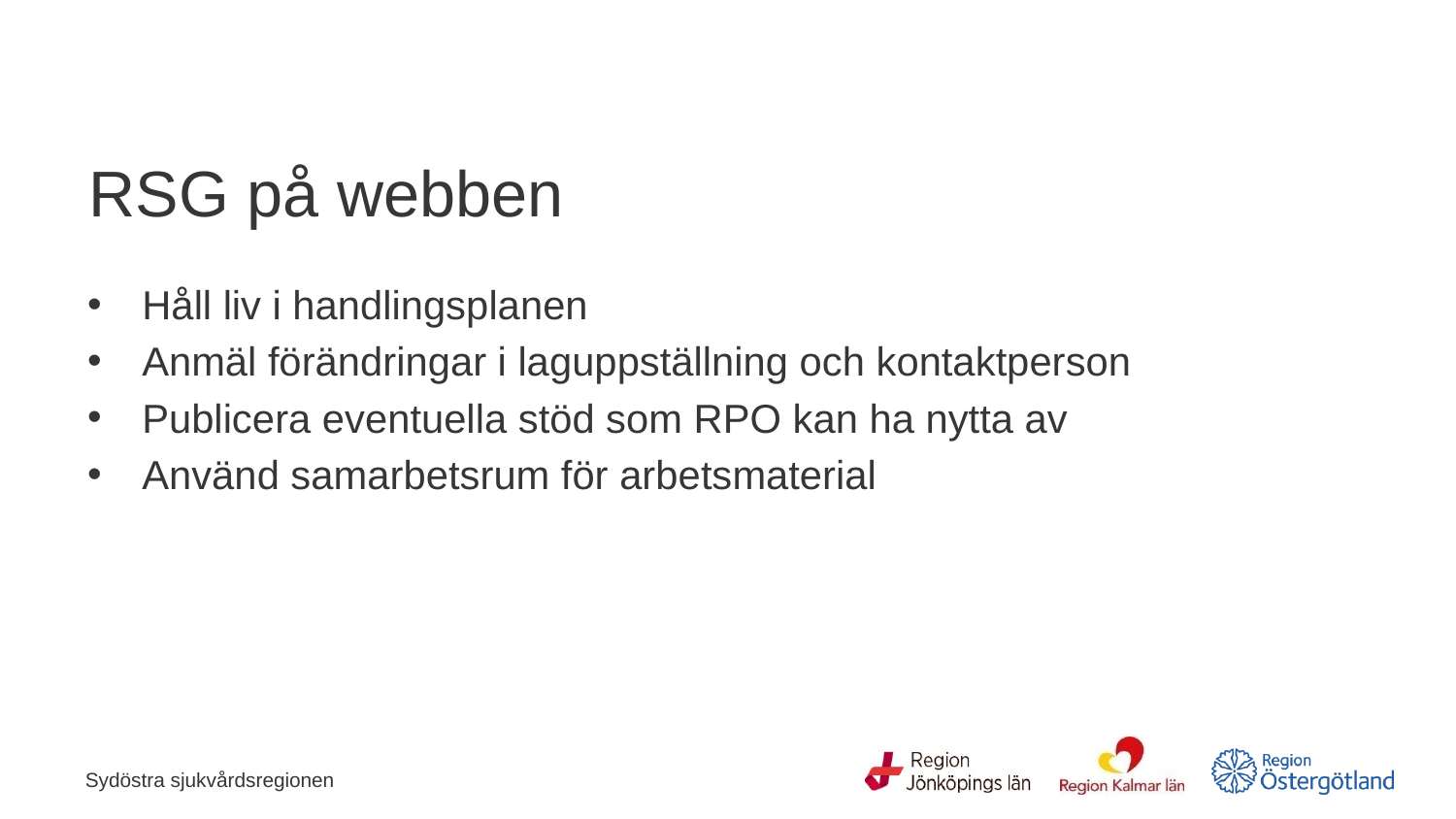

# RSG på webben
Håll liv i handlingsplanen
Anmäl förändringar i laguppställning och kontaktperson
Publicera eventuella stöd som RPO kan ha nytta av
Använd samarbetsrum för arbetsmaterial